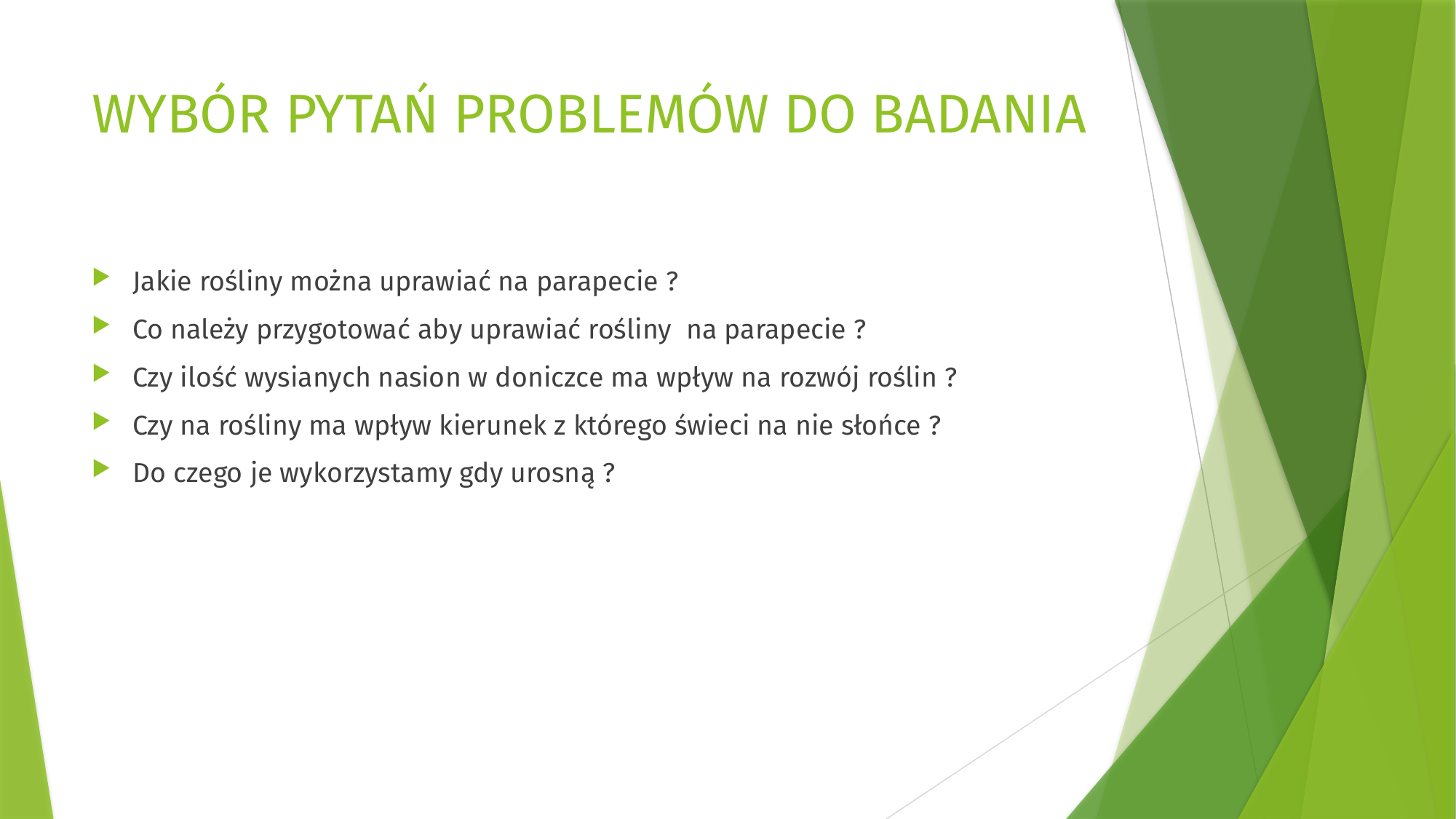

# WYBÓR PYTAŃ PROBLEMÓW DO BADANIA
Jakie rośliny można uprawiać na parapecie ?
Co należy przygotować aby uprawiać rośliny  na parapecie ?
Czy ilość wysianych nasion w doniczce ma wpływ na rozwój roślin ?
Czy na rośliny ma wpływ kierunek z którego świeci na nie słońce ?
Do czego je wykorzystamy gdy urosną ?